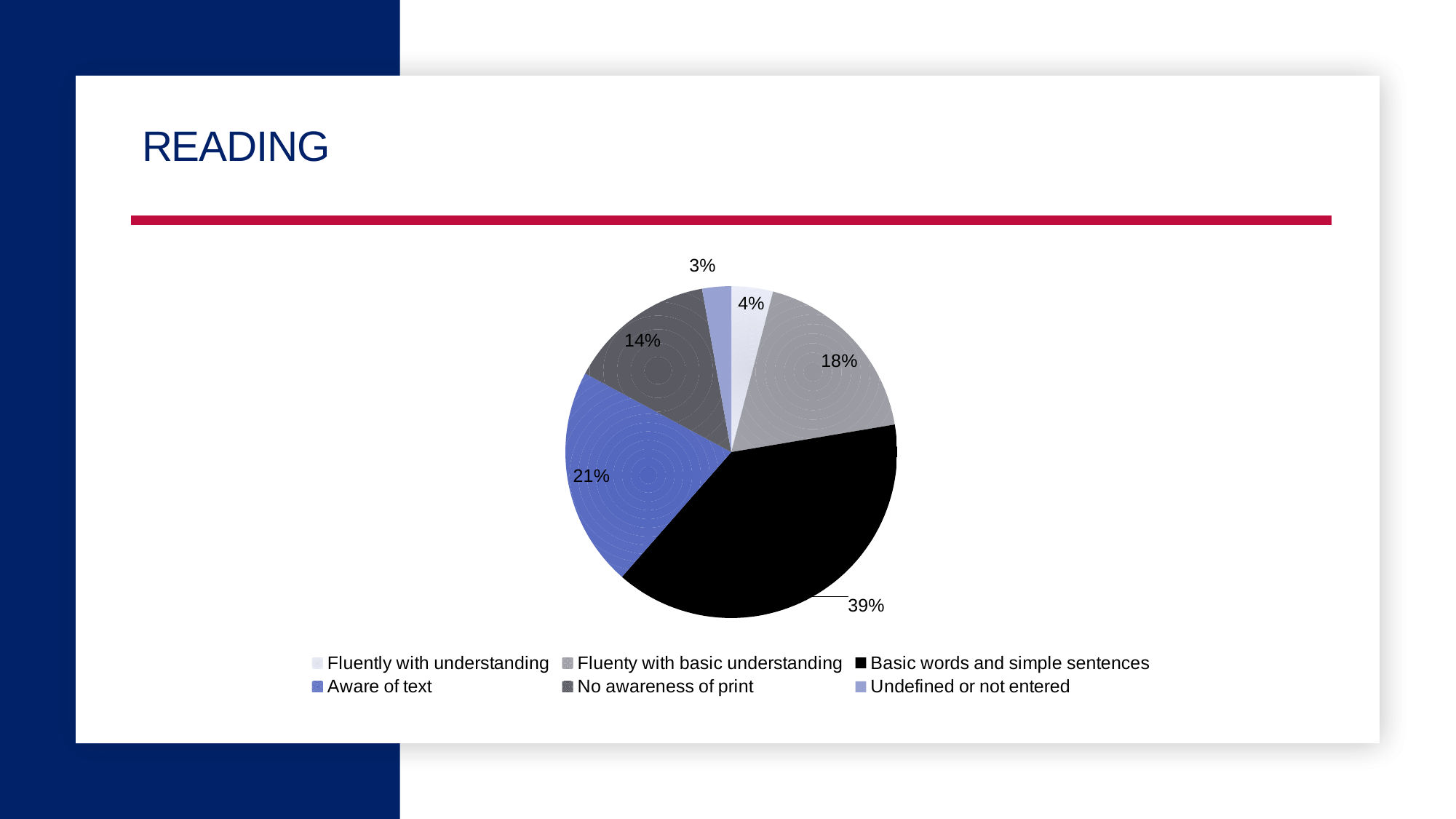

# Reading

### Chart

| Category | Count |
|---|---|
| Fluently with understanding | 248.0 |
| Fluenty with basic understanding | 1115.0 |
| Basic words and simple sentences | 2386.0 |
| Aware of text | 1306.0 |
| No awareness of print | 874.0 |
| Undefined or not entered | 172.0 |